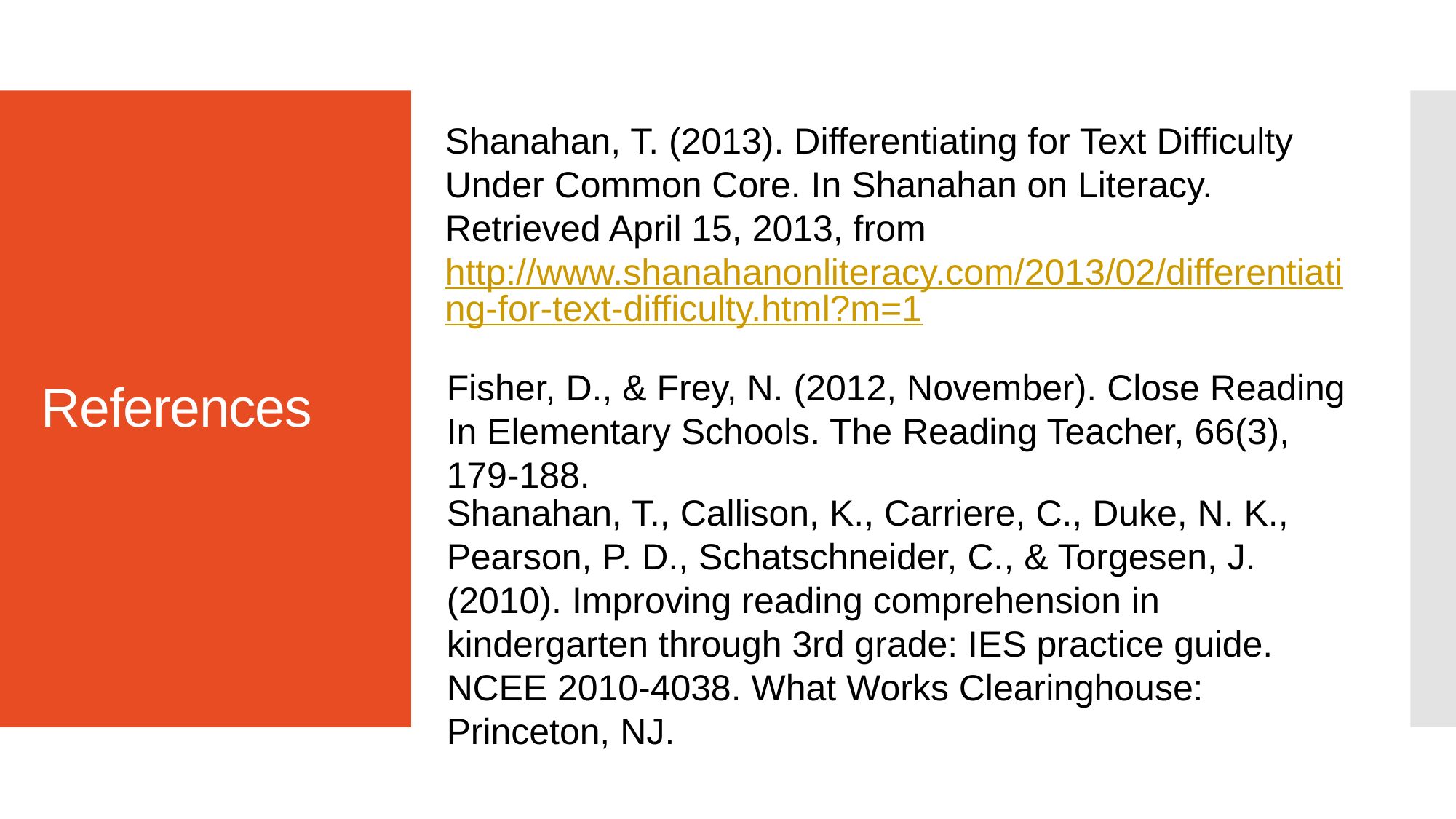

Shanahan, T. (2013). Differentiating for Text Difficulty Under Common Core. In Shanahan on Literacy. Retrieved April 15, 2013, from http://www.shanahanonliteracy.com/2013/02/differentiating-for-text-difficulty.html?m=1

# References
Fisher, D., & Frey, N. (2012, November). Close Reading In Elementary Schools. The Reading Teacher, 66(3), 179-188.

Shanahan, T., Callison, K., Carriere, C., Duke, N. K., Pearson, P. D., Schatschneider, C., & Torgesen, J. (2010). Improving reading comprehension in kindergarten through 3rd grade: IES practice guide. NCEE 2010-4038. What Works Clearinghouse: Princeton, NJ.